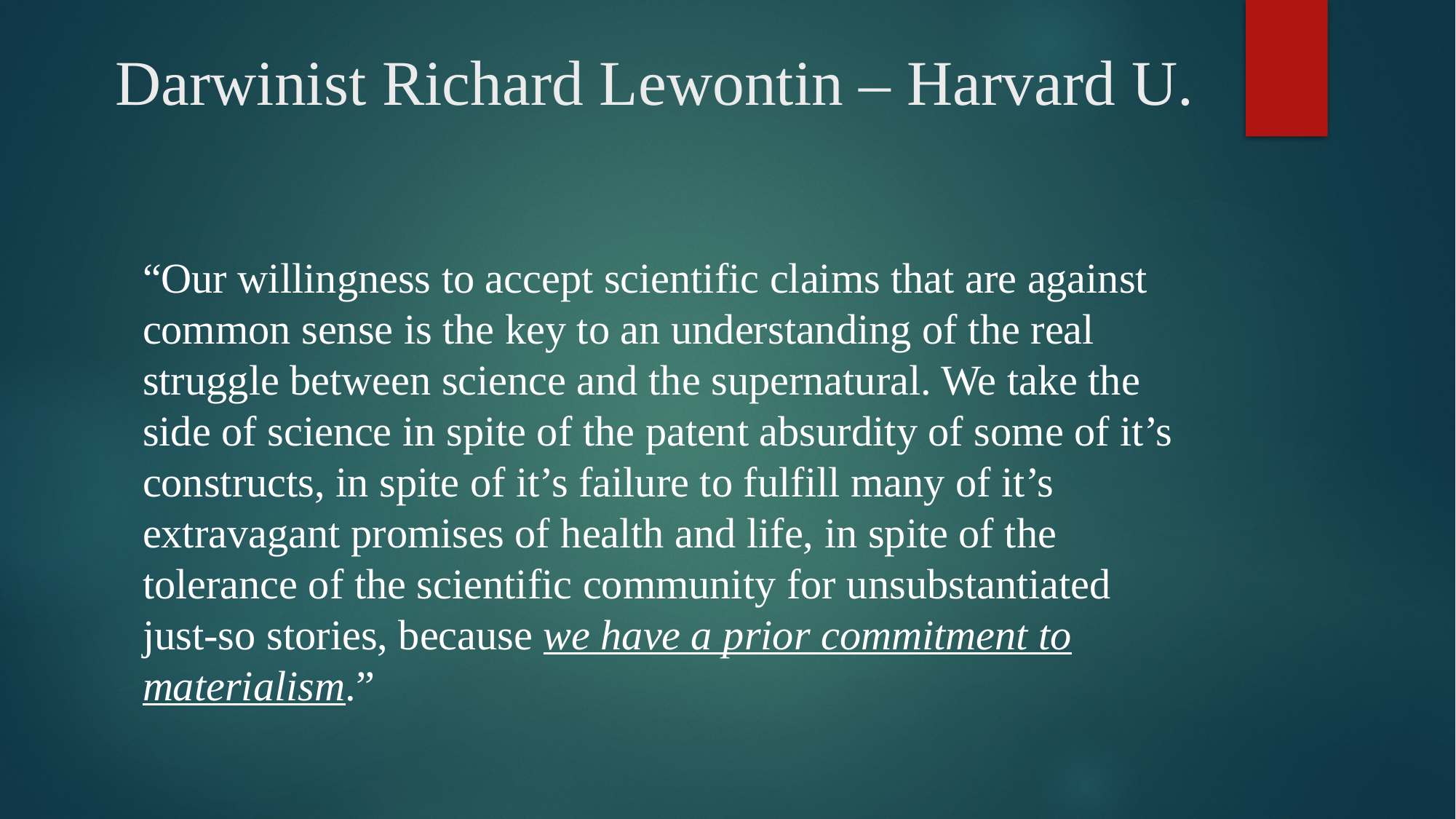

# Darwinist Richard Lewontin – Harvard U.
“Our willingness to accept scientific claims that are against common sense is the key to an understanding of the real struggle between science and the supernatural. We take the side of science in spite of the patent absurdity of some of it’s constructs, in spite of it’s failure to fulfill many of it’s extravagant promises of health and life, in spite of the tolerance of the scientific community for unsubstantiated just-so stories, because we have a prior commitment to materialism.”